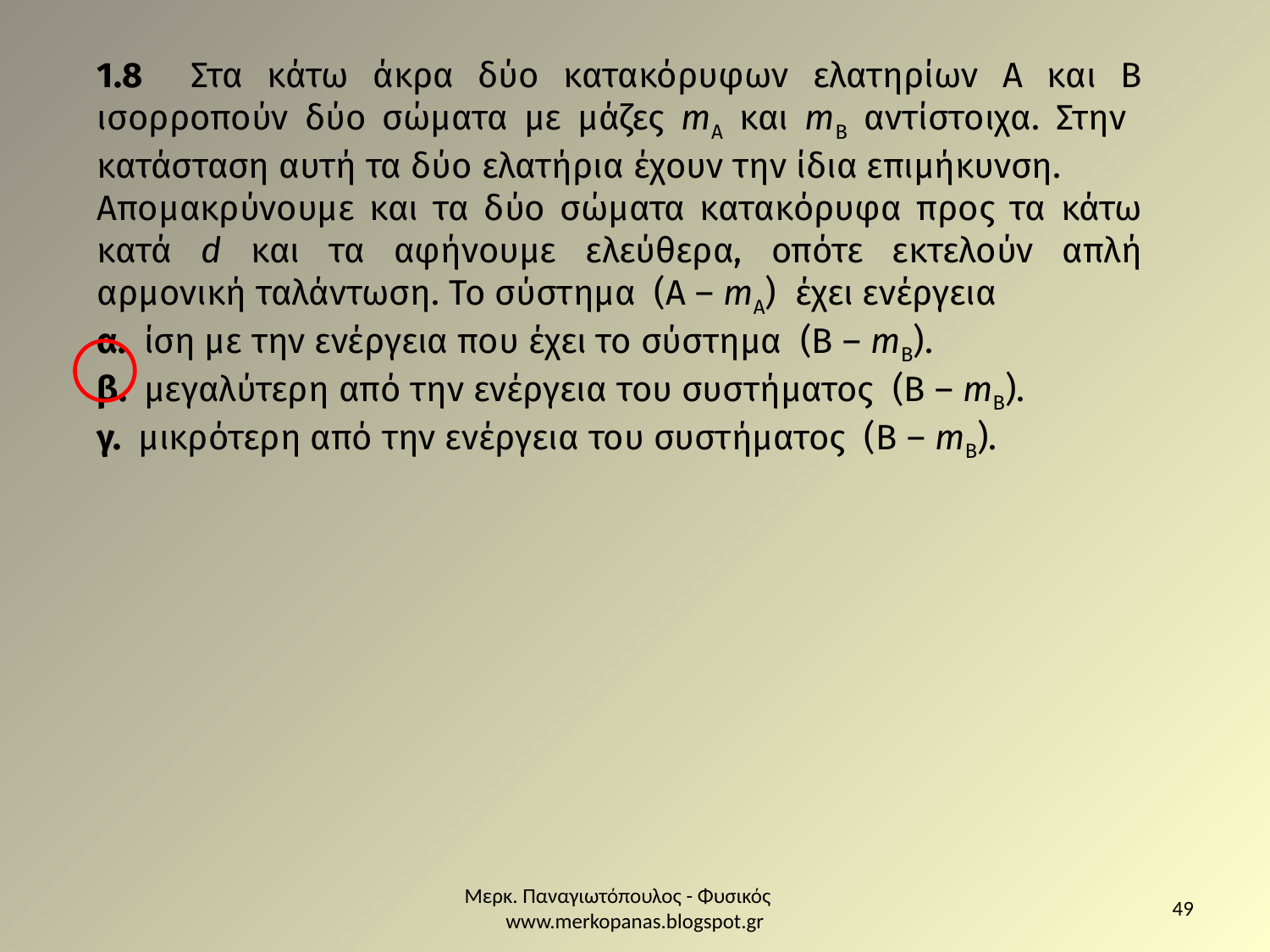

1.8  Στα κάτω άκρα δύο κατακόρυφων ελατηρίων Α και Β ισορροπούν δύο σώματα με μάζες mA και mB αντίστοιχα. Στην  κατάσταση αυτή τα δύο ελατήρια έχουν την ίδια επιμήκυνση.
Απομακρύνουμε και τα δύο σώματα κατακόρυφα προς τα κάτω κατά d και τα αφήνουμε ελεύθερα, οπότε εκτελούν απλή αρμονική ταλάντωση. Το σύστημα  (Α – mΑ)  έχει ενέργεια
α.  ίση με την ενέργεια που έχει το σύστημα  (Β – mB).
β.  μεγαλύτερη από την ενέργεια του συστήματος  (Β – mB).
γ.  μικρότερη από την ενέργεια του συστήματος  (Β – mB).

Μερκ. Παναγιωτόπουλος - Φυσικός        www.merkopanas.blogspot.gr
49